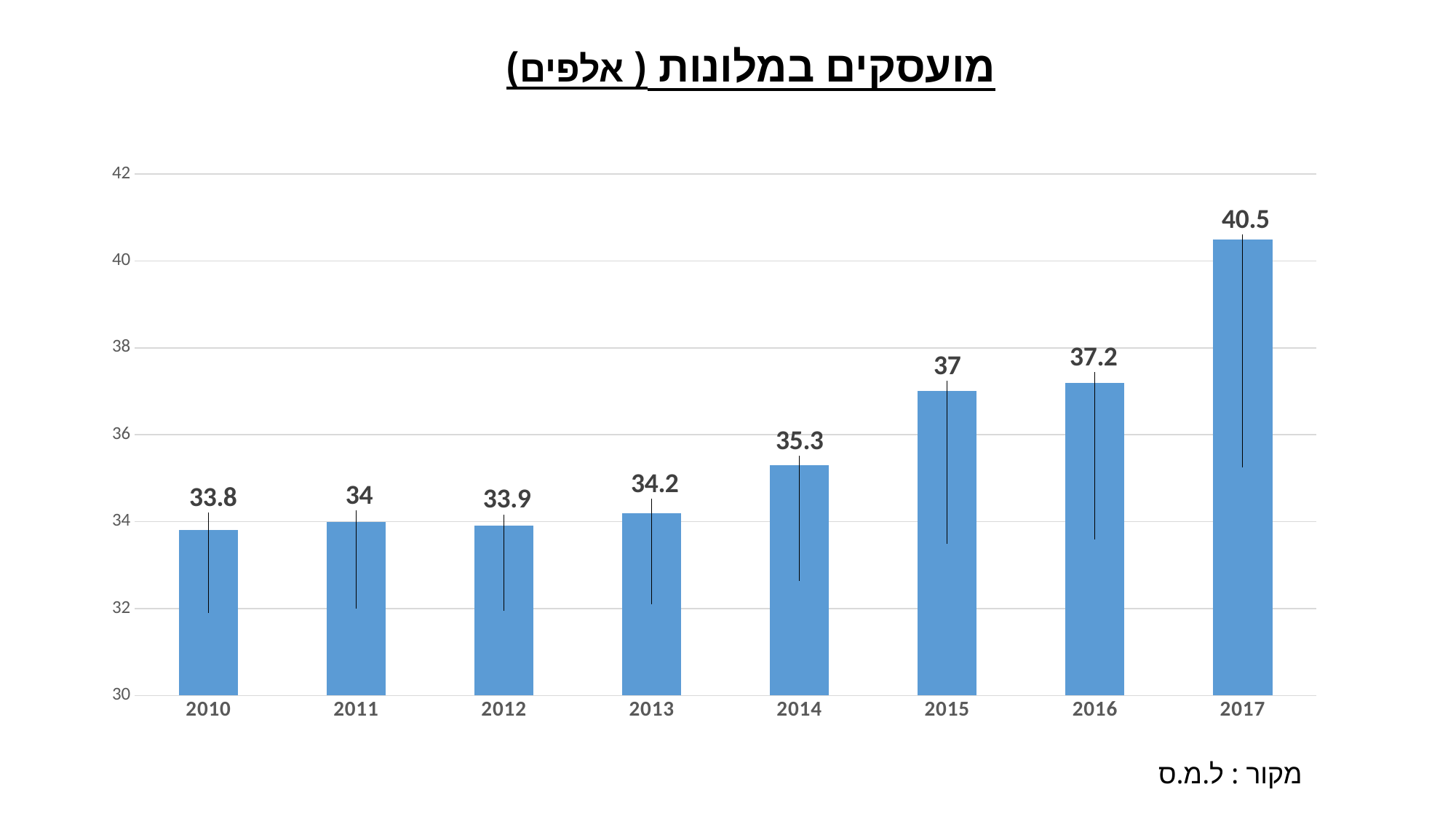

מועסקים במלונות ( אלפים)

### Chart

| Category | עמודה1 |
|---|---|
| 2010 | 33.8 |
| 2011 | 34.0 |
| 2012 | 33.9 |
| 2013 | 34.199999999999996 |
| 2014 | 35.3 |
| 2015 | 37.0 |
| 2016 | 37.2 |
| 2017 | 40.5 |
מקור : ל.מ.ס